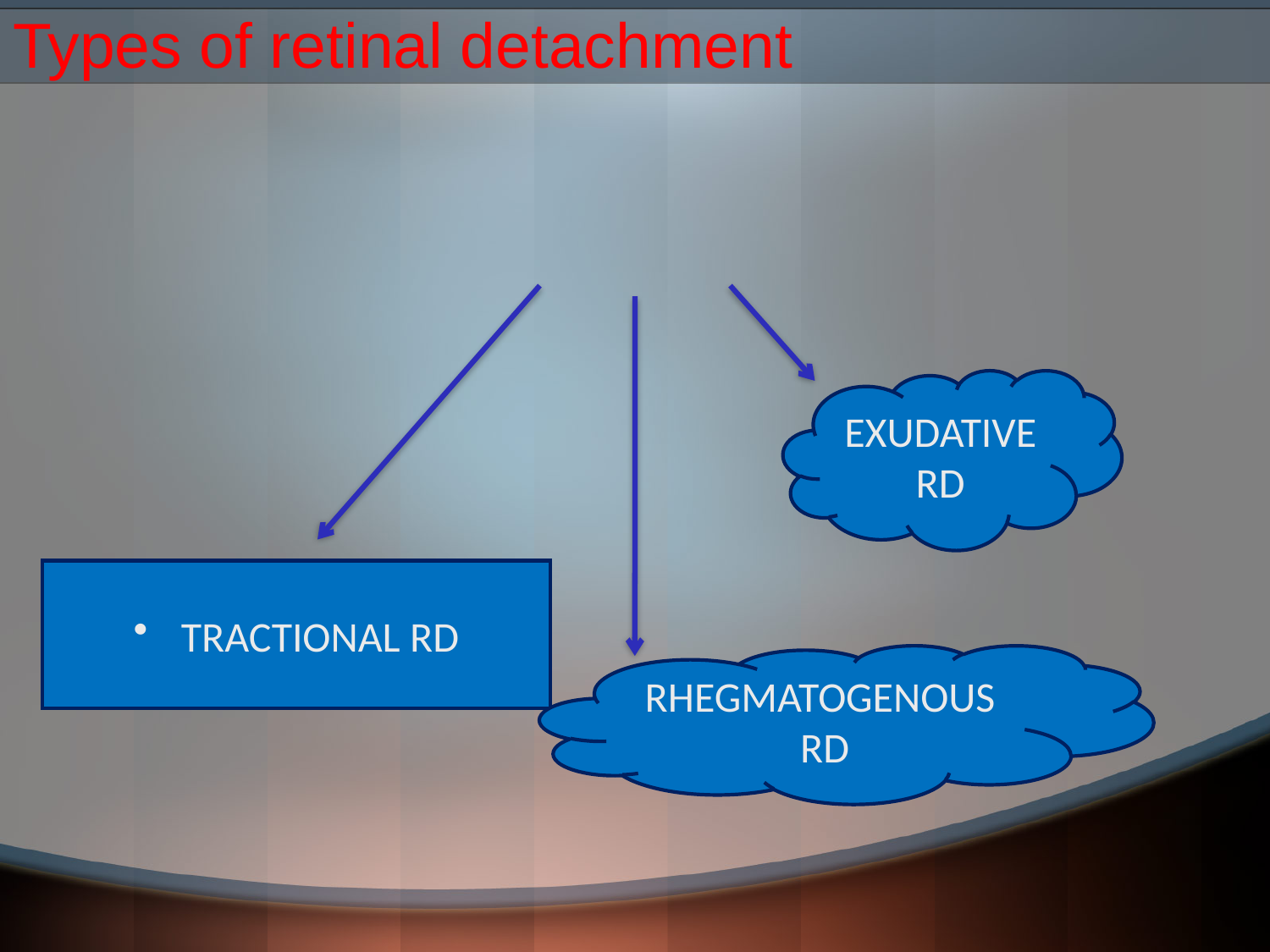

# Types of retinal detachment
EXUDATIVE RD
TRACTIONAL RD
RHEGMATOGENOUS  RD